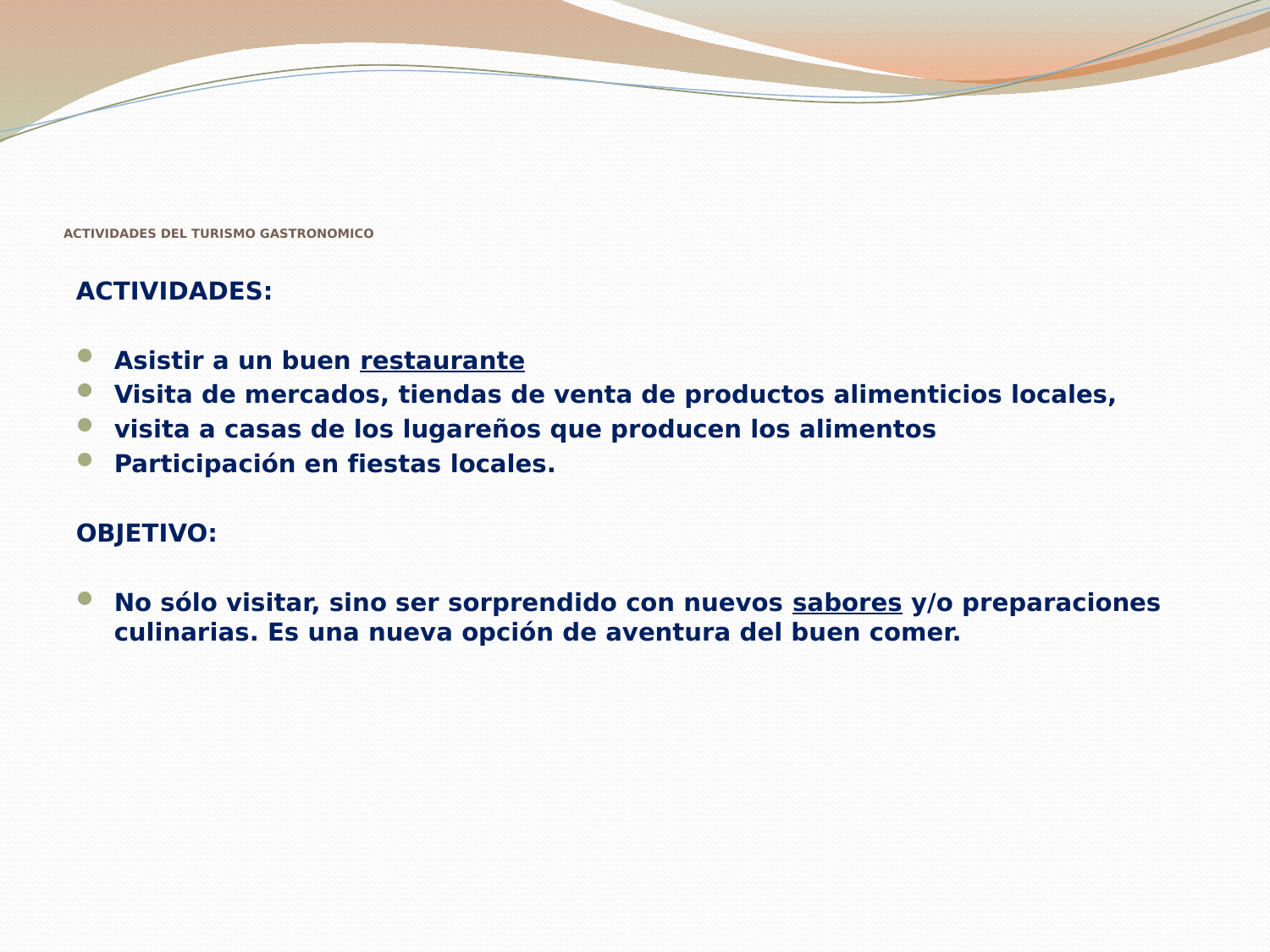

# ACTIVIDADES DEL TURISMO GASTRONOMICO
ACTIVIDADES:

Asistir a un buen restaurante
Visita de mercados, tiendas de venta de productos alimenticios locales,
visita a casas de los lugareños que producen los alimentos
Participación en fiestas locales.

OBJETIVO:

No sólo visitar, sino ser sorprendido con nuevos sabores y/o preparaciones culinarias. Es una nueva opción de aventura del buen comer.